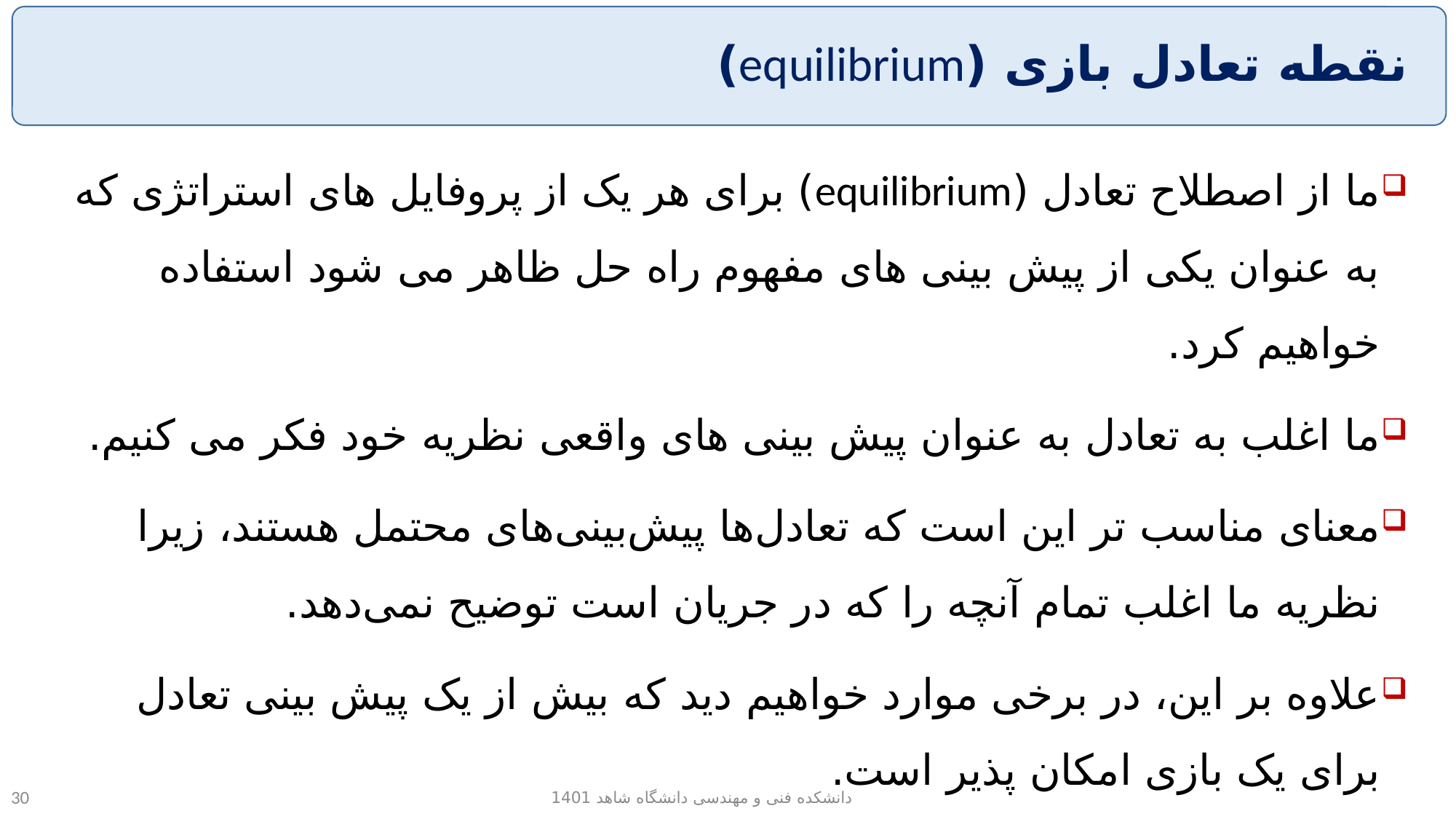

# نقطه تعادل بازی (equilibrium)
ما از اصطلاح تعادل (equilibrium) برای هر یک از پروفایل های استراتژی که به عنوان یکی از پیش بینی های مفهوم راه حل ظاهر می شود استفاده خواهیم کرد.
ما اغلب به تعادل به عنوان پیش بینی های واقعی نظریه خود فکر می کنیم.
معنای مناسب تر این است که تعادل‌ها پیش‌بینی‌های محتمل هستند، زیرا نظریه ما اغلب تمام آنچه را که در جریان است توضیح نمی‌دهد.
علاوه بر این، در برخی موارد خواهیم دید که بیش از یک پیش بینی تعادل برای یک بازی امکان پذیر است.
دانشکده فنی و مهندسی دانشگاه شاهد 1401
30